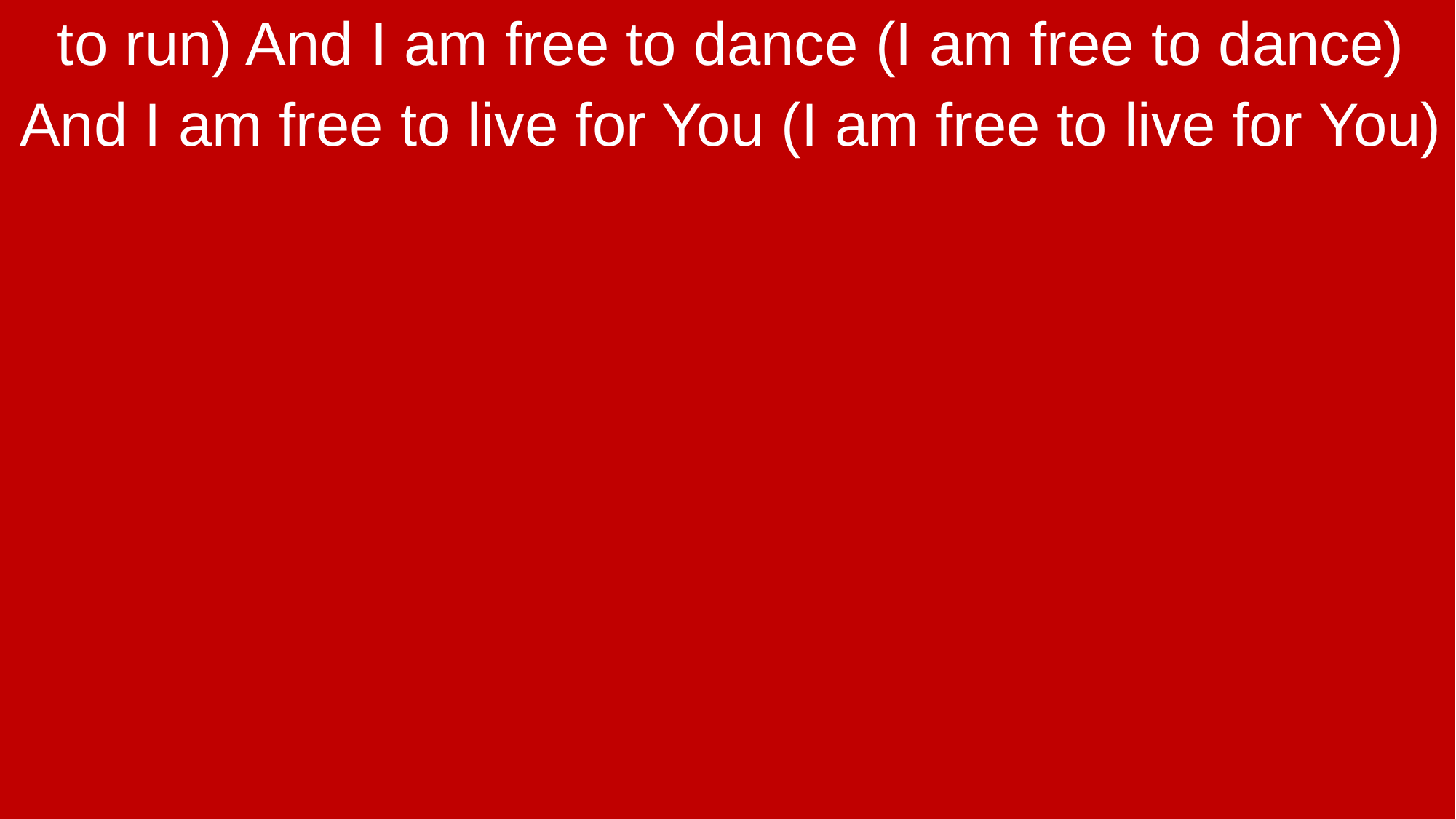

to run) And I am free to dance (I am free to dance)
And I am free to live for You (I am free to live for You)